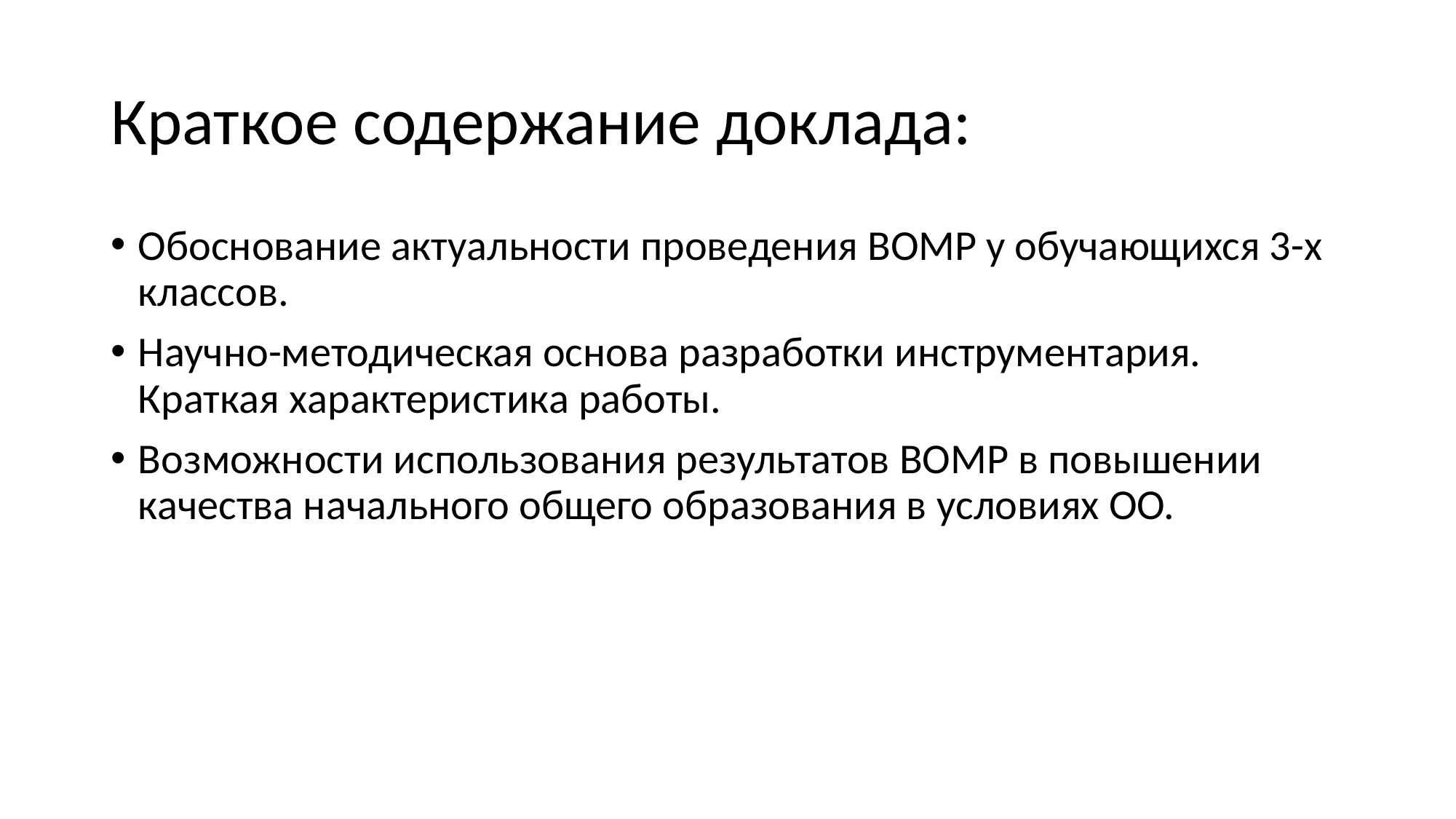

# Краткое содержание доклада:
Обоснование актуальности проведения ВОМР у обучающихся 3-х классов.
Научно-методическая основа разработки инструментария. Краткая характеристика работы.
Возможности использования результатов ВОМР в повышении качества начального общего образования в условиях ОО.